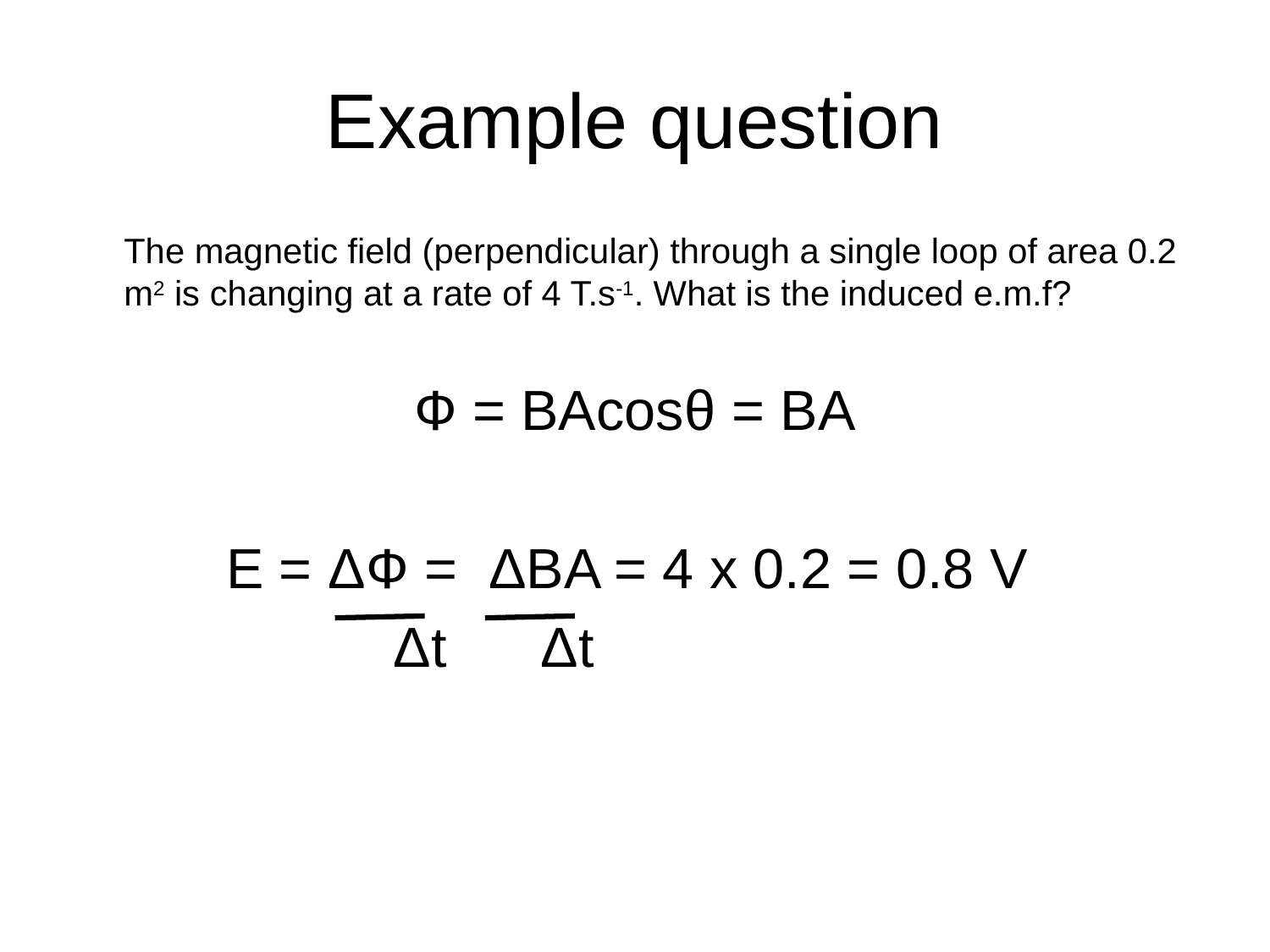

# Example question
	The magnetic field (perpendicular) through a single loop of area 0.2 m2 is changing at a rate of 4 T.s-1. What is the induced e.m.f?

Ф = BAcosθ = BA

E = ΔФ =  ΔBA = 4 x 0.2 = 0.8 V
			 Δt      Δt